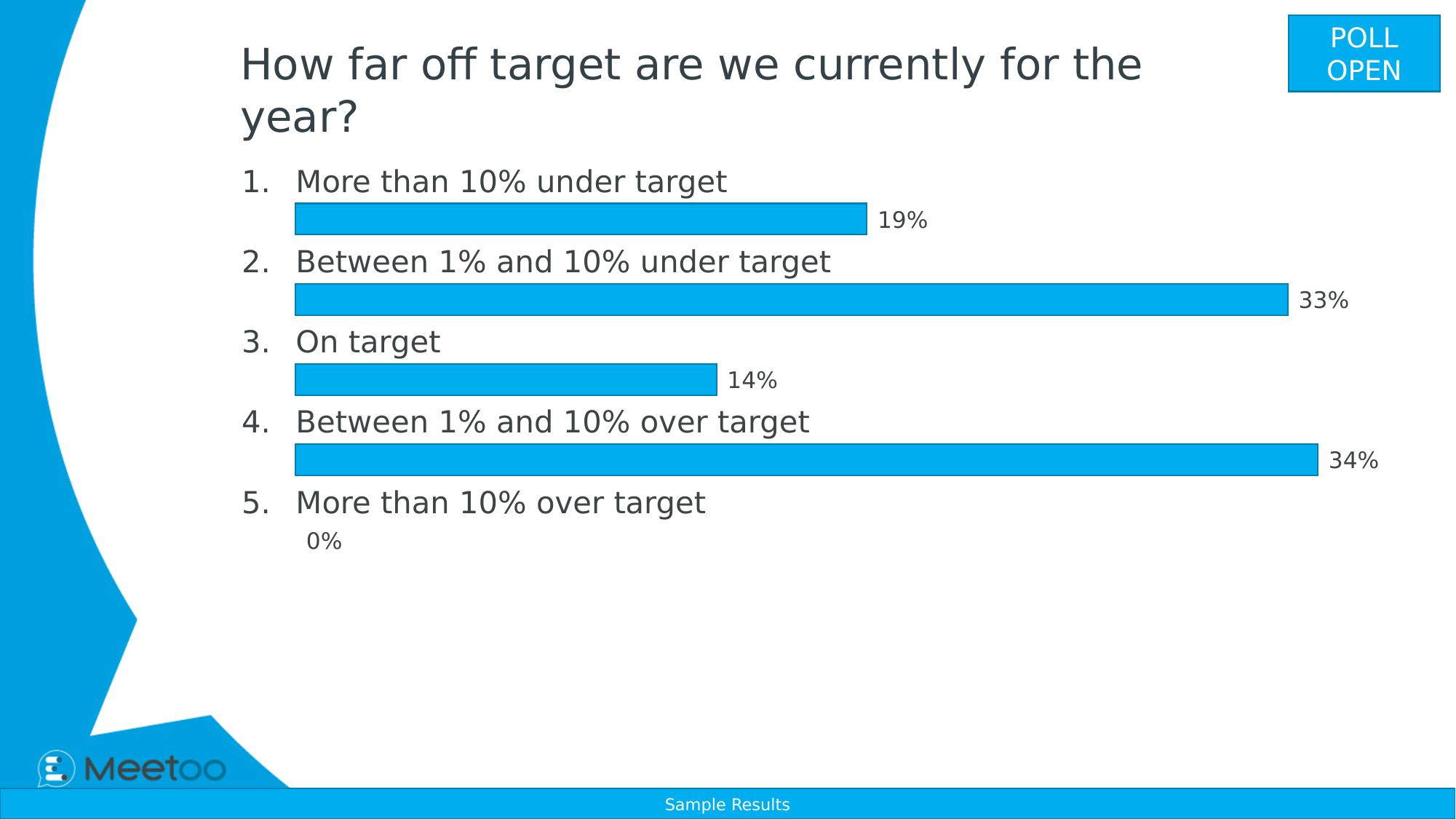

POLL OPEN
# How far off target are we currently for the year?

1.
More than 10% under target

19%
2.
Between 1% and 10% under target

33%
3.
On target

14%
4.
Between 1% and 10% over target

34%
5.
More than 10% over target

0%
Sample Results
Vote Trigger